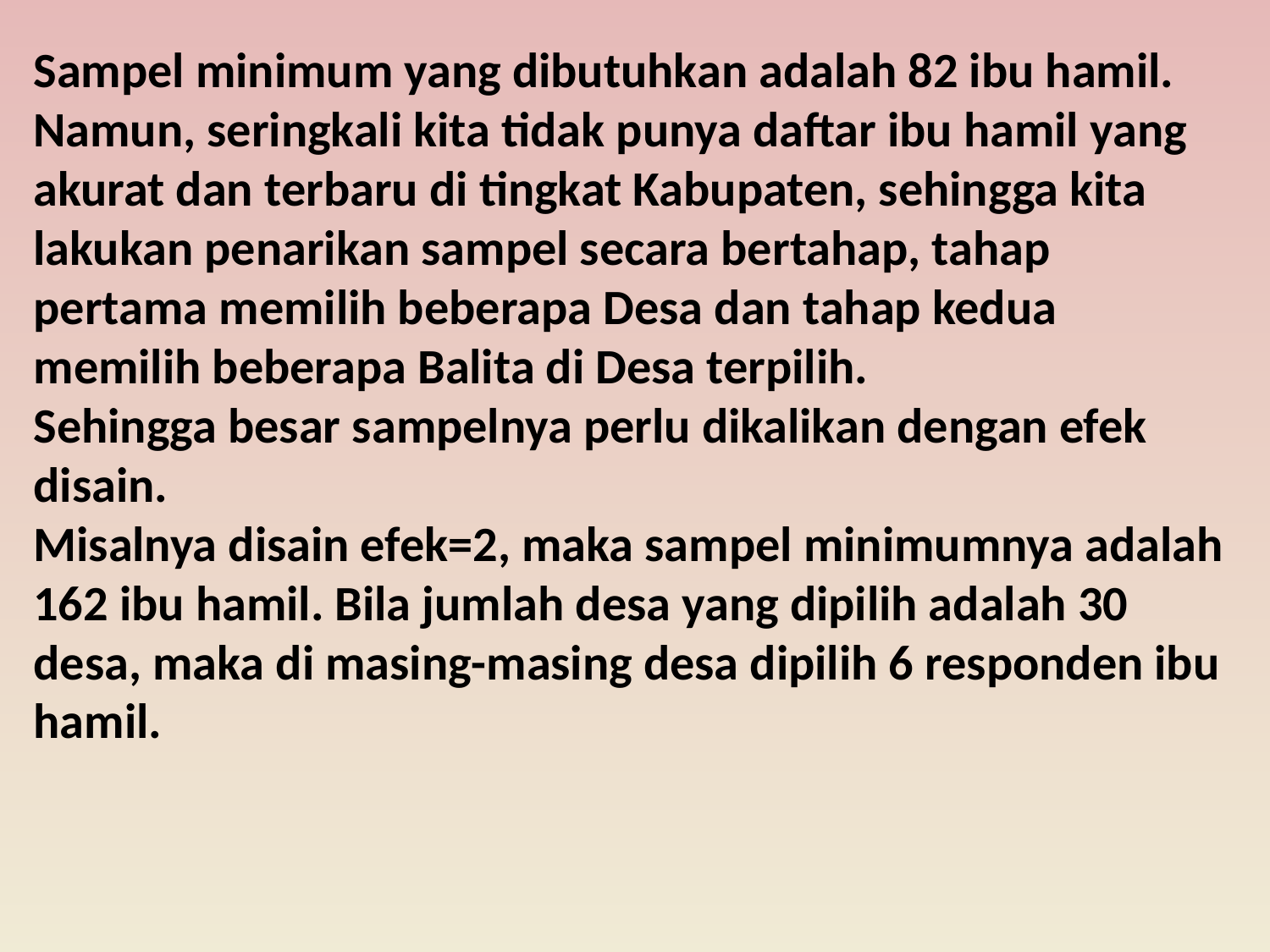

Sampel minimum yang dibutuhkan adalah 82 ibu hamil. Namun, seringkali kita tidak punya daftar ibu hamil yang akurat dan terbaru di tingkat Kabupaten, sehingga kita lakukan penarikan sampel secara bertahap, tahap pertama memilih beberapa Desa dan tahap kedua memilih beberapa Balita di Desa terpilih.
Sehingga besar sampelnya perlu dikalikan dengan efek disain.
Misalnya disain efek=2, maka sampel minimumnya adalah 162 ibu hamil. Bila jumlah desa yang dipilih adalah 30 desa, maka di masing-masing desa dipilih 6 responden ibu hamil.